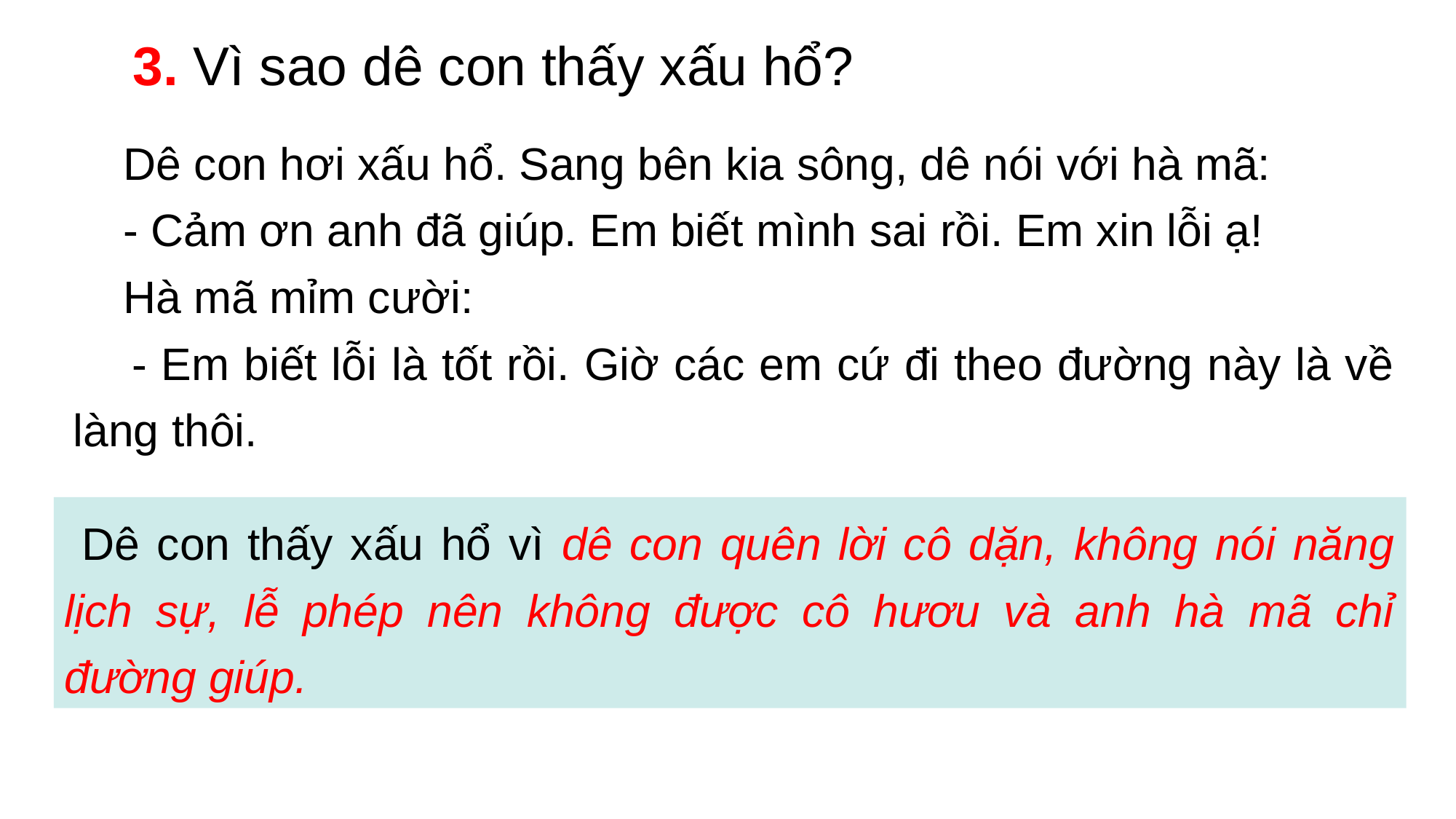

3. Vì sao dê con thấy xấu hổ?
    Dê con hơi xấu hổ. Sang bên kia sông, dê nói với hà mã:
    - Cảm ơn anh đã giúp. Em biết mình sai rồi. Em xin lỗi ạ!
    Hà mã mỉm cười:
    - Em biết lỗi là tốt rồi. Giờ các em cứ đi theo đường này là về làng thôi.
 Dê con thấy xấu hổ vì dê con quên lời cô dặn, không nói năng lịch sự, lễ phép nên không được cô hươu và anh hà mã chỉ đường giúp.